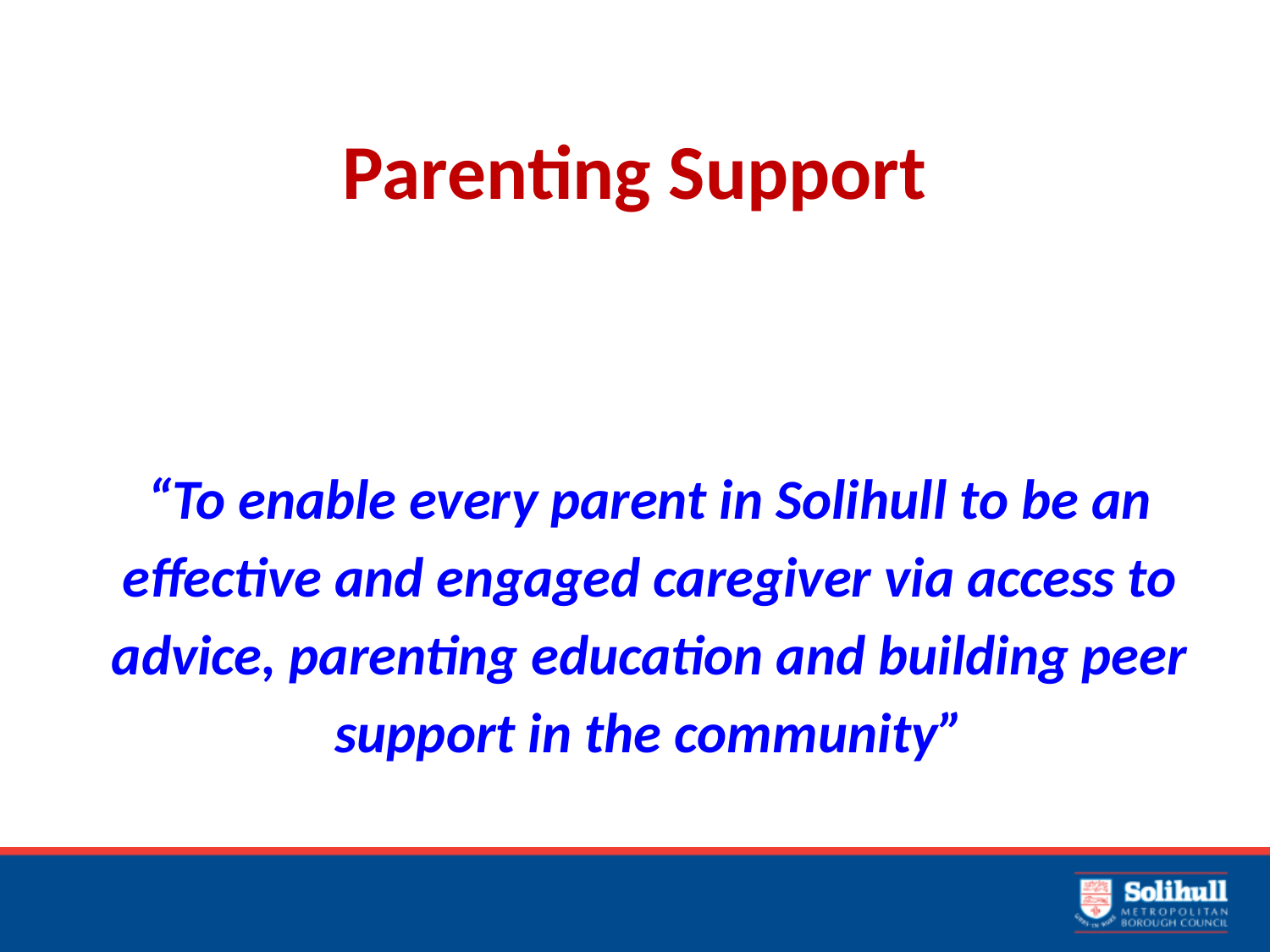

# Parenting Support
“To enable every parent in Solihull to be an effective and engaged caregiver via access to advice, parenting education and building peer support in the community”